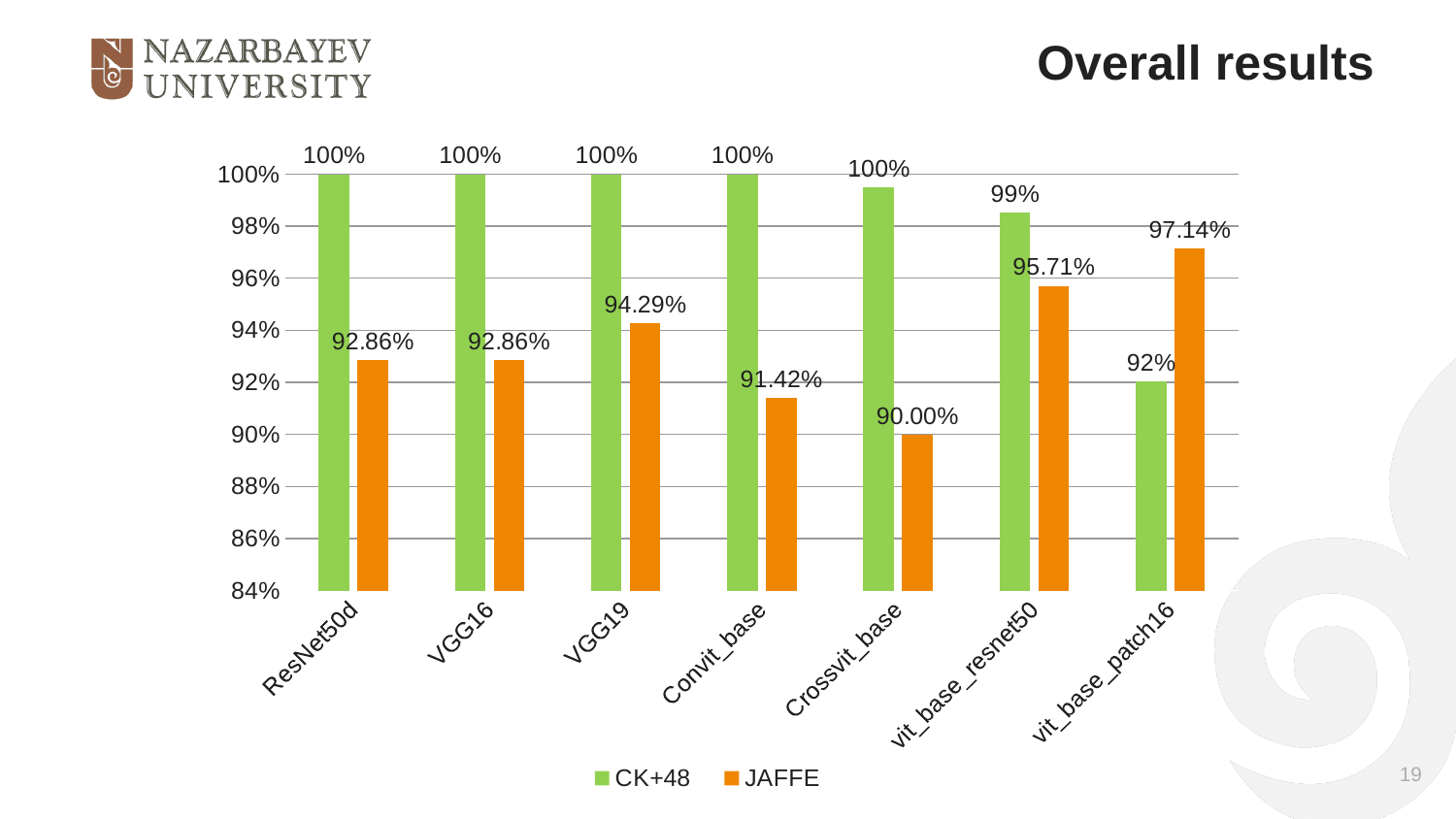

Overall results

### Chart

| Category | CK+48 | JAFFE |
|---|---|---|
| ResNet50d | 1.0 | 0.9286 |
| VGG16 | 1.0 | 0.9286 |
| VGG19 | 1.0 | 0.9429 |
| Convit_base | 1.0 | 0.9142 |
| Crossvit_base | 0.995 | 0.9 |
| vit_base_resnet50 | 0.9851 | 0.9571 |
| vit_base_patch16 | 0.9204 | 0.9714 |
19